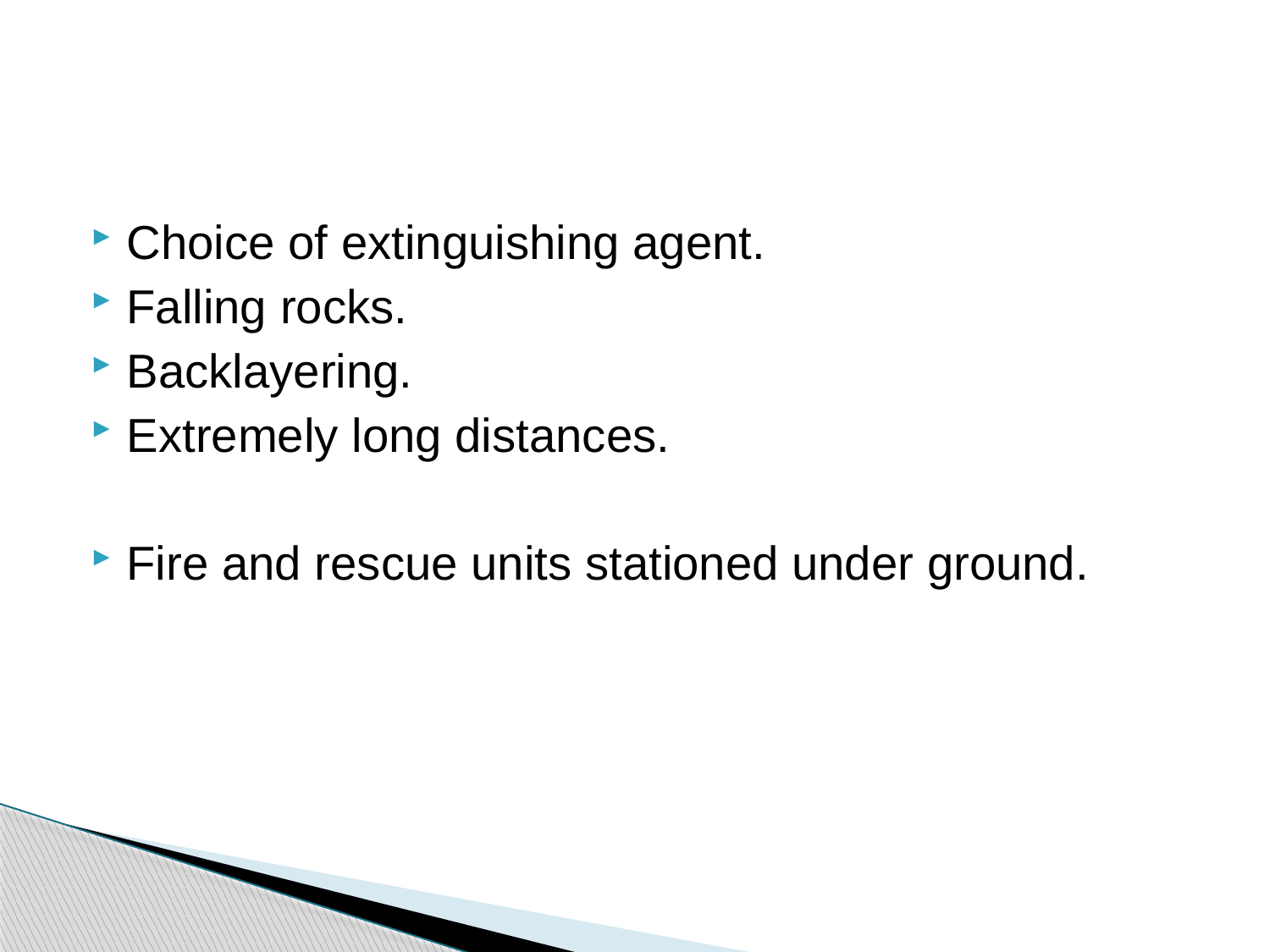

#
Choice of extinguishing agent.
Falling rocks.
Backlayering.
Extremely long distances.

Fire and rescue units stationed under ground.